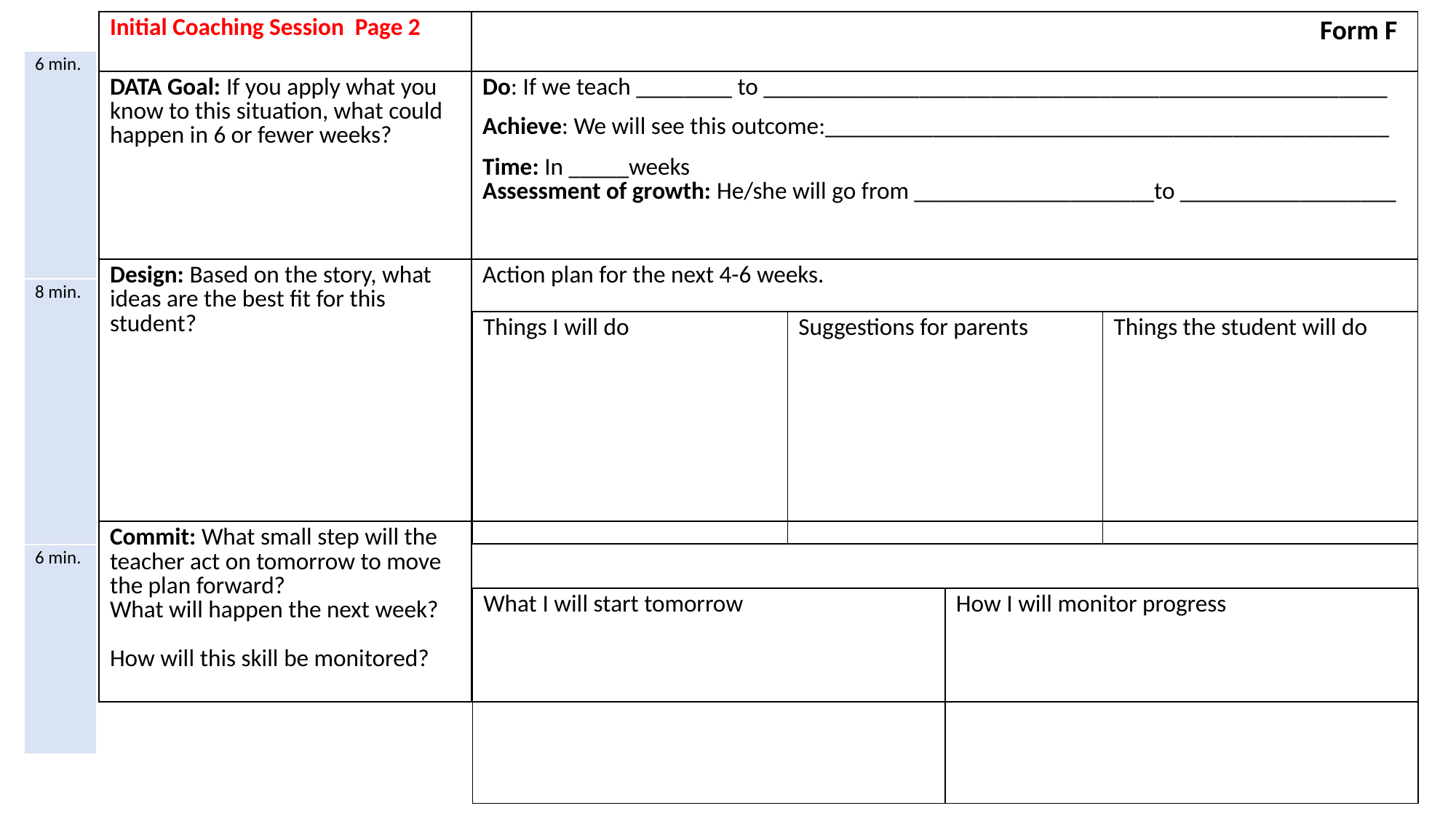

Form F
| Initial Coaching Session Page 2 |  |
| --- | --- |
| DATA Goal: If you apply what you know to this situation, what could happen in 6 or fewer weeks? | Do: If we teach \_\_\_\_\_\_\_\_ to \_\_\_\_\_\_\_\_\_\_\_\_\_\_\_\_\_\_\_\_\_\_\_\_\_\_\_\_\_\_\_\_\_\_\_\_\_\_\_\_\_\_\_\_\_\_\_\_\_\_\_\_ Achieve: We will see this outcome:\_\_\_\_\_\_\_\_\_\_\_\_\_\_\_\_\_\_\_\_\_\_\_\_\_\_\_\_\_\_\_\_\_\_\_\_\_\_\_\_\_\_\_\_\_\_\_ Time: In \_\_\_\_\_weeks Assessment of growth: He/she will go from \_\_\_\_\_\_\_\_\_\_\_\_\_\_\_\_\_\_\_\_to \_\_\_\_\_\_\_\_\_\_\_\_\_\_\_\_\_\_ |
| Design: Based on the story, what ideas are the best fit for this student? | Action plan for the next 4-6 weeks. |
| Commit: What small step will the teacher act on tomorrow to move the plan forward? What will happen the next week? How will this skill be monitored? |  |
| 6 min. |
| --- |
| 8 min. |
| 6 min. |
| Things I will do | Suggestions for parents | Things the student will do |
| --- | --- | --- |
| What I will start tomorrow | How I will monitor progress |
| --- | --- |